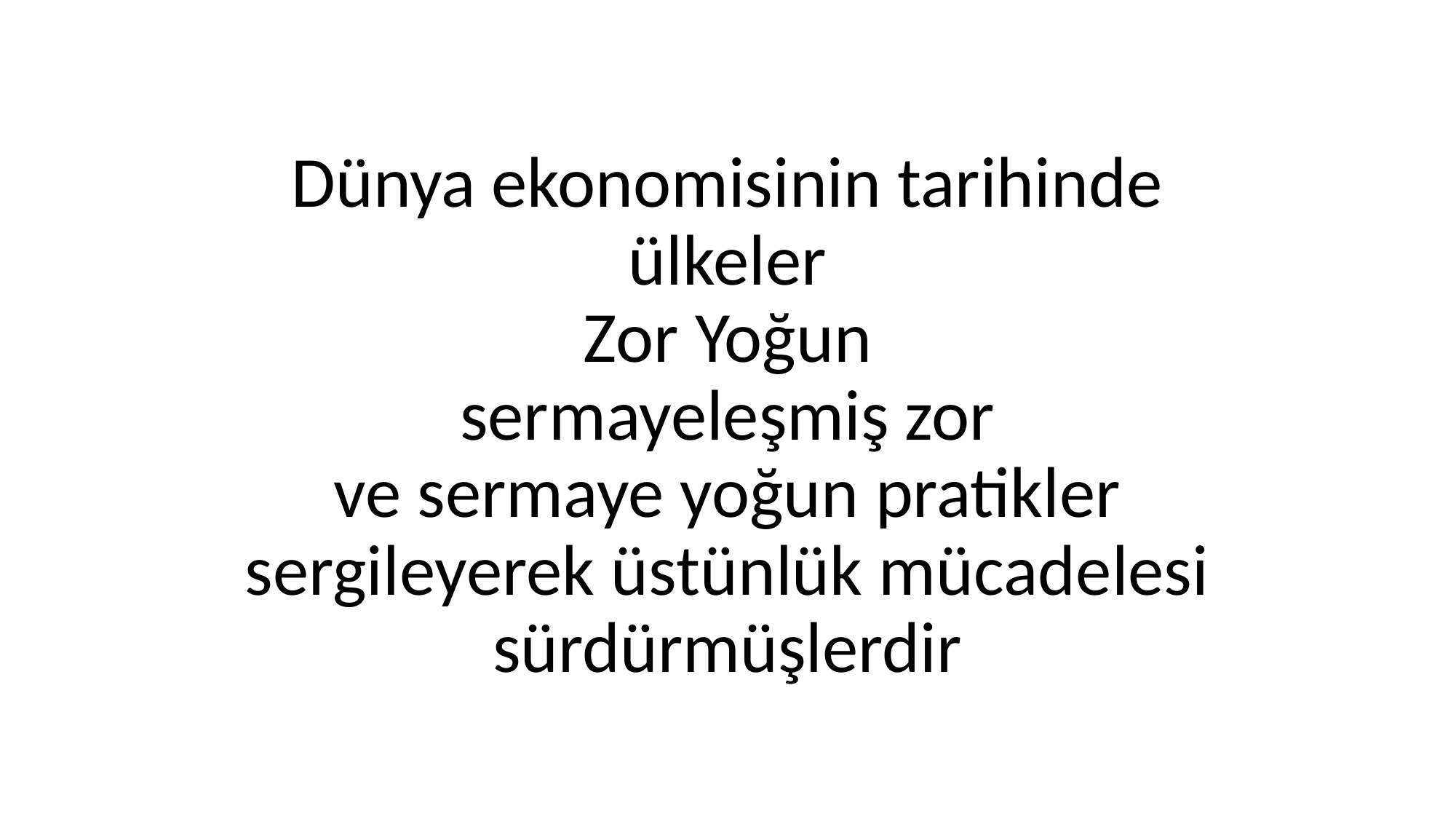

# Dünya ekonomisinin tarihinde ülkeler Zor Yoğun sermayeleşmiş zor ve sermaye yoğun pratikler sergileyerek üstünlük mücadelesi sürdürmüşlerdir